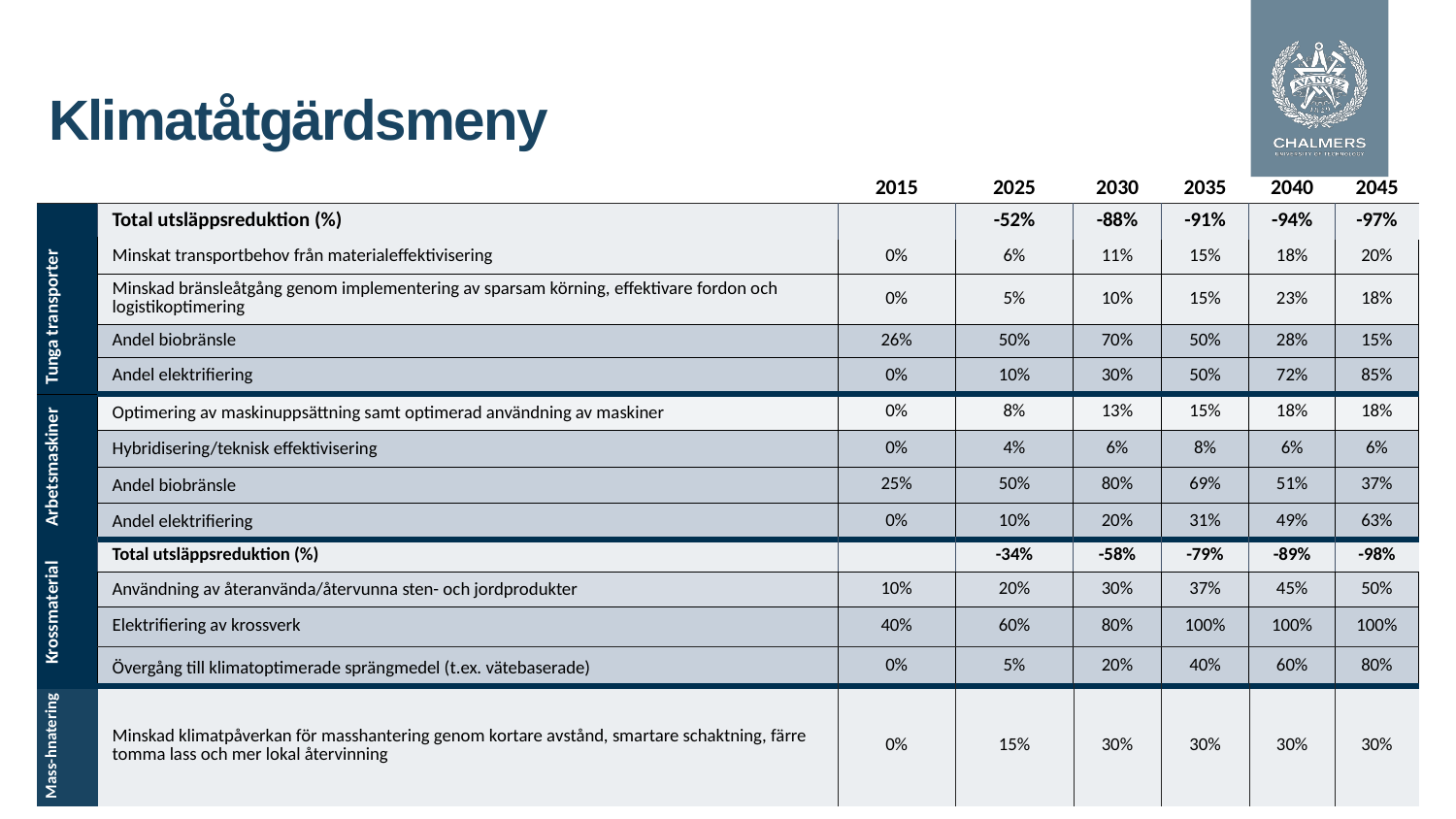

Klimatåtgärdsmeny
|  |  | 2015 | 2025 | 2030 | 2035 | 2040 | 2045 |
| --- | --- | --- | --- | --- | --- | --- | --- |
|  | Total utsläppsreduktion (%) |  | -52% | -88% | -91% | -94% | -97% |
|  | Minskat transportbehov från materialeffektivisering | 0% | 6% | 11% | 15% | 18% | 20% |
| Tunga transporter |  |  |  |  |  |  |  |
|  | Minskad bränsleåtgång genom implementering av sparsam körning, effektivare fordon och logistikoptimering | 0% | 5% | 10% | 15% | 23% | 18% |
|  | Andel biobränsle | 26% | 50% | 70% | 50% | 28% | 15% |
|  | Andel elektrifiering | 0% | 10% | 30% | 50% | 72% | 85% |
| Arbetsmaskiner | Optimering av maskinuppsättning samt optimerad användning av maskiner | 0% | 8% | 13% | 15% | 18% | 18% |
|  | Hybridisering/teknisk effektivisering | 0% | 4% | 6% | 8% | 6% | 6% |
| Arbets-maskiner | Andel biobränsle | 25% | 50% | 80% | 69% | 51% | 37% |
|  | Andel elektrifiering | 0% | 10% | 20% | 31% | 49% | 63% |
| Krossmaterial | Total utsläppsreduktion (%) |  | -34% | -58% | -79% | -89% | -98% |
|  | Användning av återanvända/återvunna sten- och jordprodukter | 10% | 20% | 30% | 37% | 45% | 50% |
|  | Elektrifiering av krossverk | 40% | 60% | 80% | 100% | 100% | 100% |
|  | Övergång till klimatoptimerade sprängmedel (t.ex. vätebaserade) | 0% | 5% | 20% | 40% | 60% | 80% |
| Mass-hnatering | Minskad klimatpåverkan för masshantering genom kortare avstånd, smartare schaktning, färre tomma lass och mer lokal återvinning | 0% | 15% | 30% | 30% | 30% | 30% |